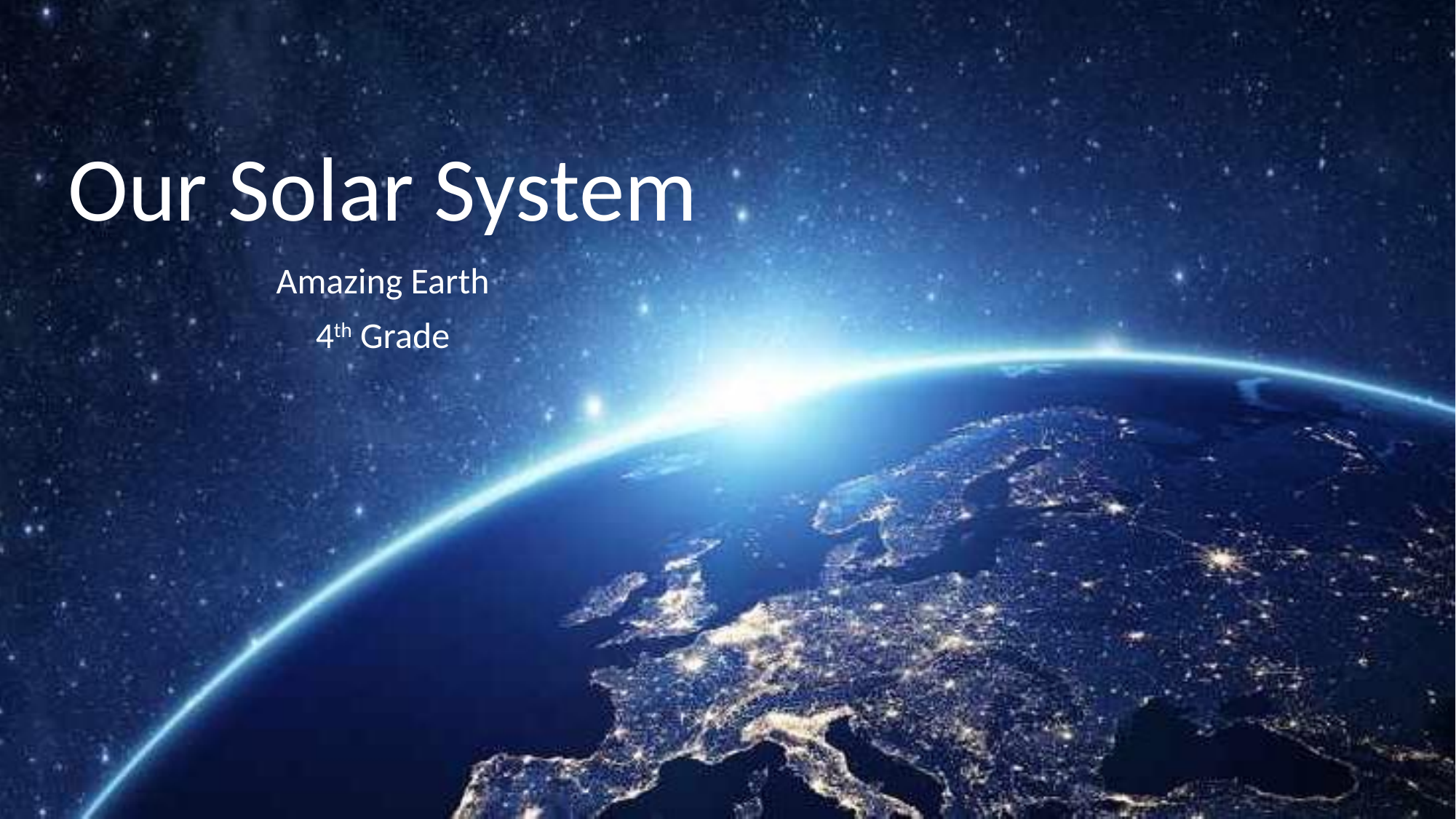

# Our Solar System
Amazing Earth
4th Grade